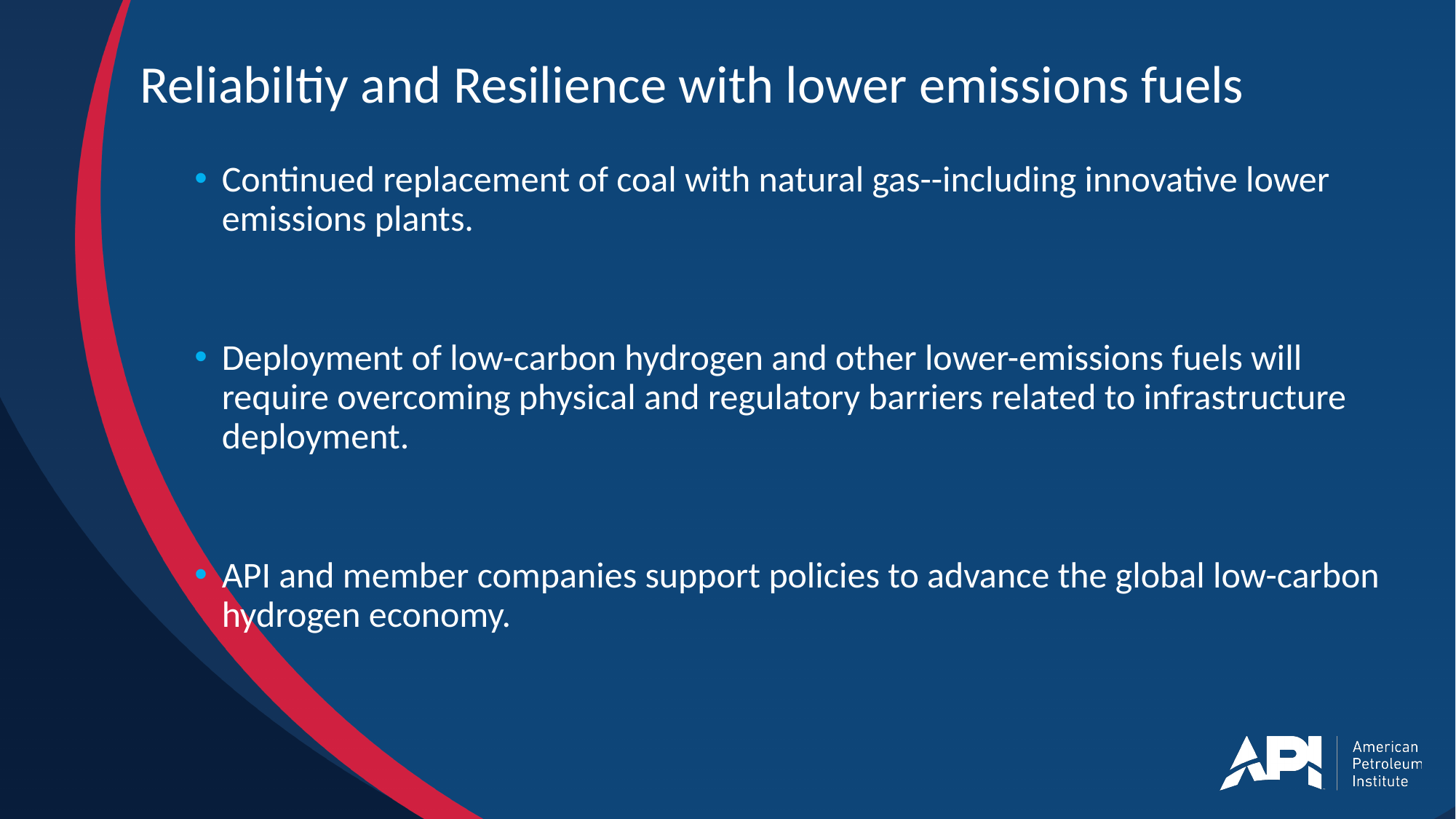

# Reliabiltiy and Resilience with lower emissions fuels
Continued replacement of coal with natural gas--including innovative lower emissions plants.

Deployment of low-carbon hydrogen and other lower-emissions fuels will require overcoming physical and regulatory barriers related to infrastructure deployment.

API and member companies support policies to advance the global low-carbon hydrogen economy.